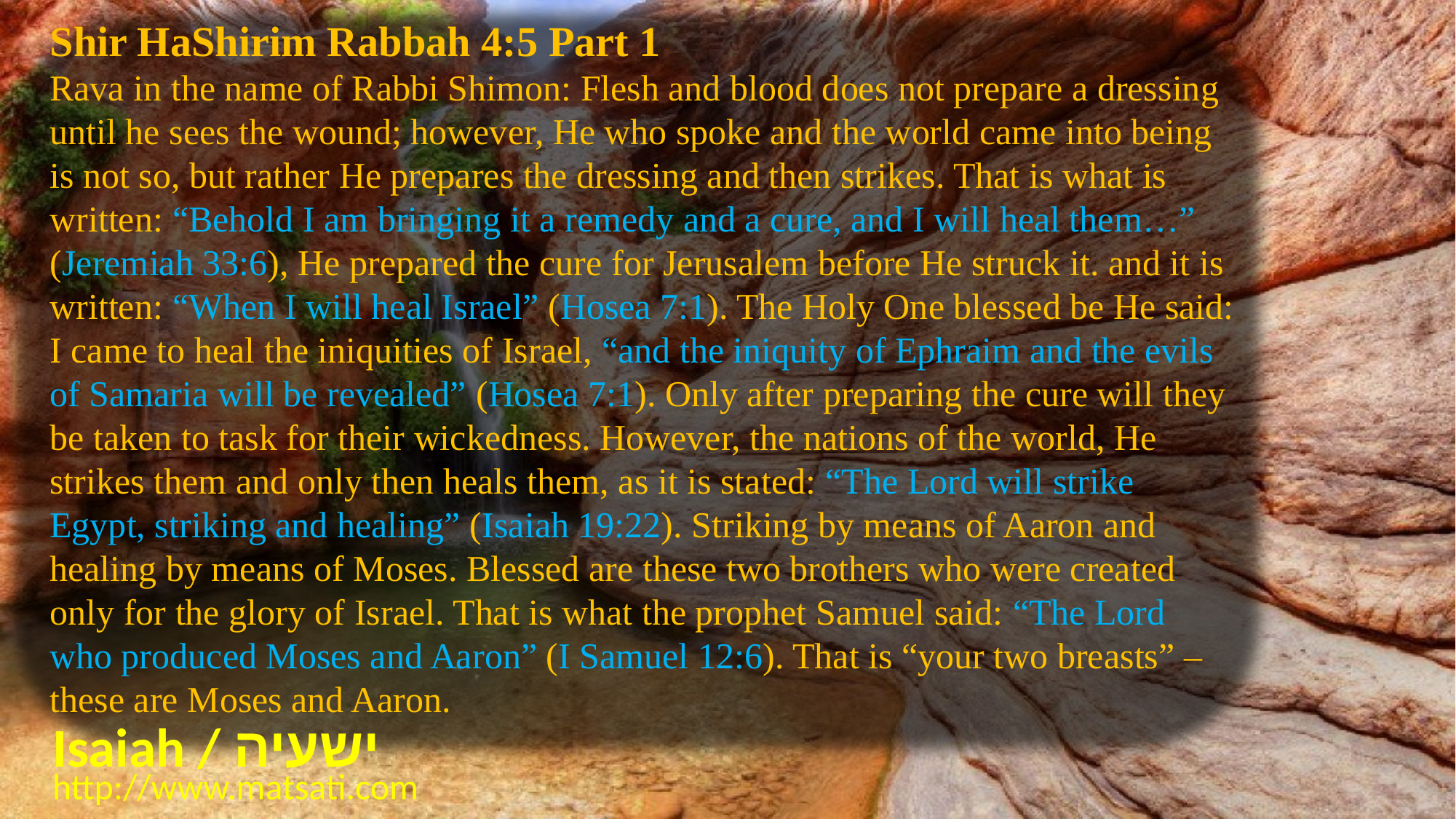

Shir HaShirim Rabbah 4:5 Part 1
Rava in the name of Rabbi Shimon: Flesh and blood does not prepare a dressing until he sees the wound; however, He who spoke and the world came into being is not so, but rather He prepares the dressing and then strikes. That is what is written: “Behold I am bringing it a remedy and a cure, and I will heal them…” (Jeremiah 33:6), He prepared the cure for Jerusalem before He struck it. and it is written: “When I will heal Israel” (Hosea 7:1). The Holy One blessed be He said: I came to heal the iniquities of Israel, “and the iniquity of Ephraim and the evils of Samaria will be revealed” (Hosea 7:1). Only after preparing the cure will they be taken to task for their wickedness. However, the nations of the world, He strikes them and only then heals them, as it is stated: “The Lord will strike Egypt, striking and healing” (Isaiah 19:22). Striking by means of Aaron and healing by means of Moses. Blessed are these two brothers who were created only for the glory of Israel. That is what the prophet Samuel said: “The Lord who produced Moses and Aaron” (I Samuel 12:6). That is “your two breasts” – these are Moses and Aaron.
Isaiah / ישעיה
http://www.matsati.com